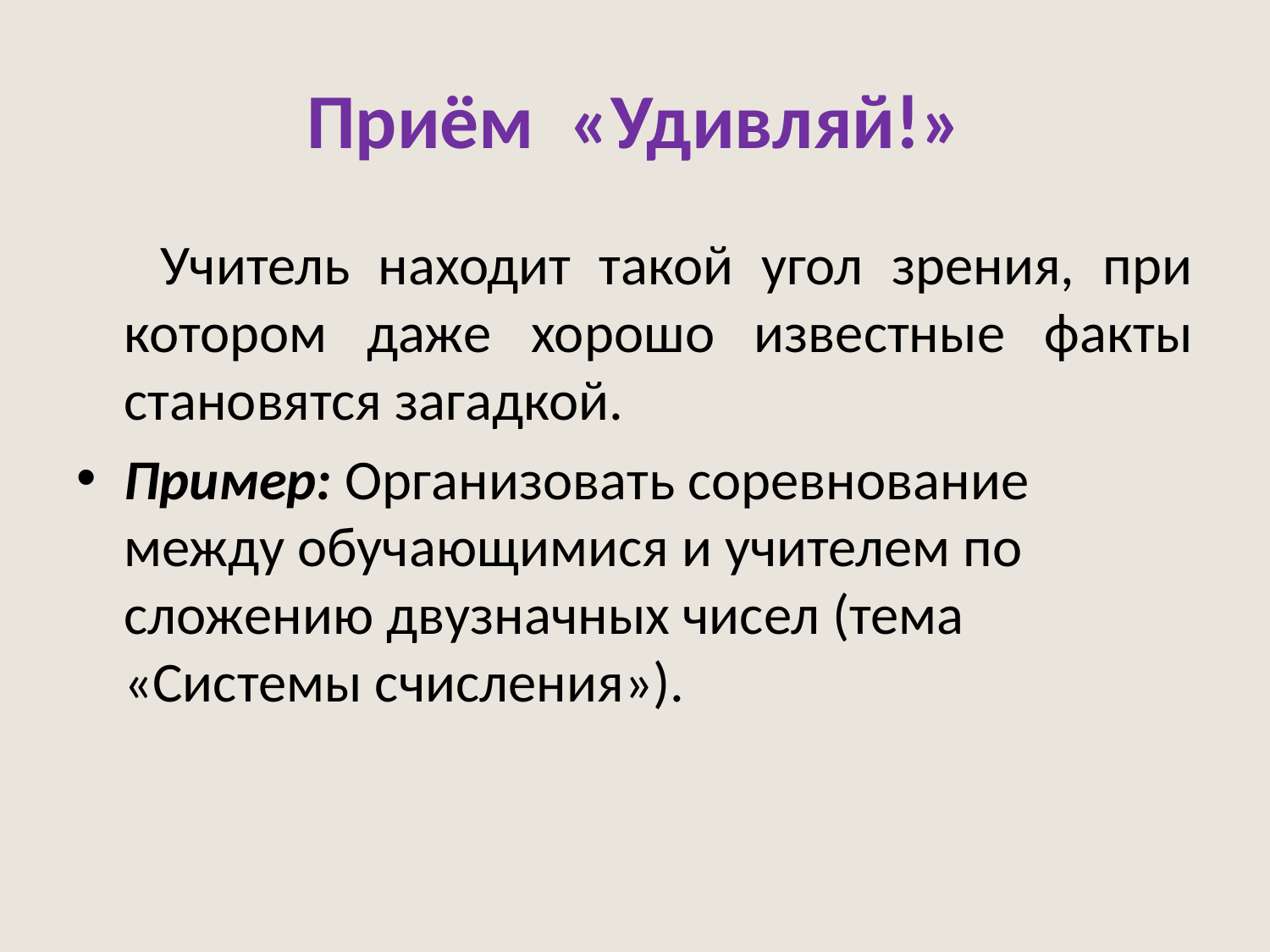

# Приём  «Удивляй!»
   Учитель находит такой угол зрения, при котором даже хорошо известные факты становятся загадкой.
Пример: Организовать соревнование между обучающимися и учителем по сложению двузначных чисел (тема «Системы счисления»).